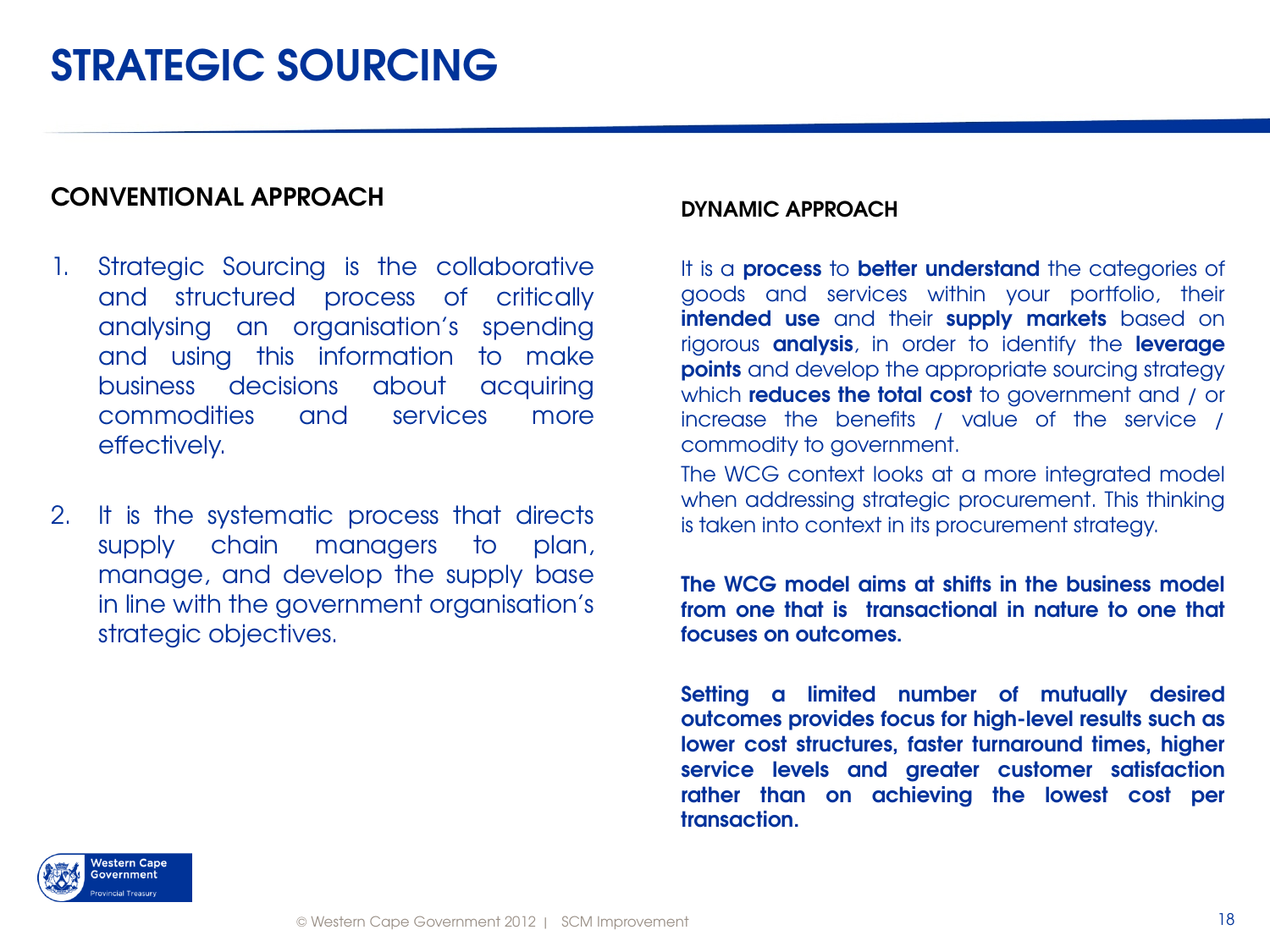

# STRATEGIC SOURCING

CONVENTIONAL APPROACH

Strategic Sourcing is the collaborative and structured process of critically analysing an organisation’s spending and using this information to make business decisions about acquiring commodities and services more effectively.

It is the systematic process that directs supply chain managers to plan, manage, and develop the supply base in line with the government organisation’s strategic objectives.

DYNAMIC APPROACH

It is a process to better understand the categories of goods and services within your portfolio, their intended use and their supply markets based on rigorous analysis, in order to identify the leverage points and develop the appropriate sourcing strategy which reduces the total cost to government and / or increase the benefits / value of the service / commodity to government.
The WCG context looks at a more integrated model when addressing strategic procurement. This thinking is taken into context in its procurement strategy.

The WCG model aims at shifts in the business model from one that is  transactional in nature to one that focuses on outcomes.

Setting a limited number of mutually desired outcomes provides focus for high-level results such as lower cost structures, faster turnaround times, higher service levels and greater customer satisfaction rather than on achieving the lowest cost per transaction.
SCM Improvement
18